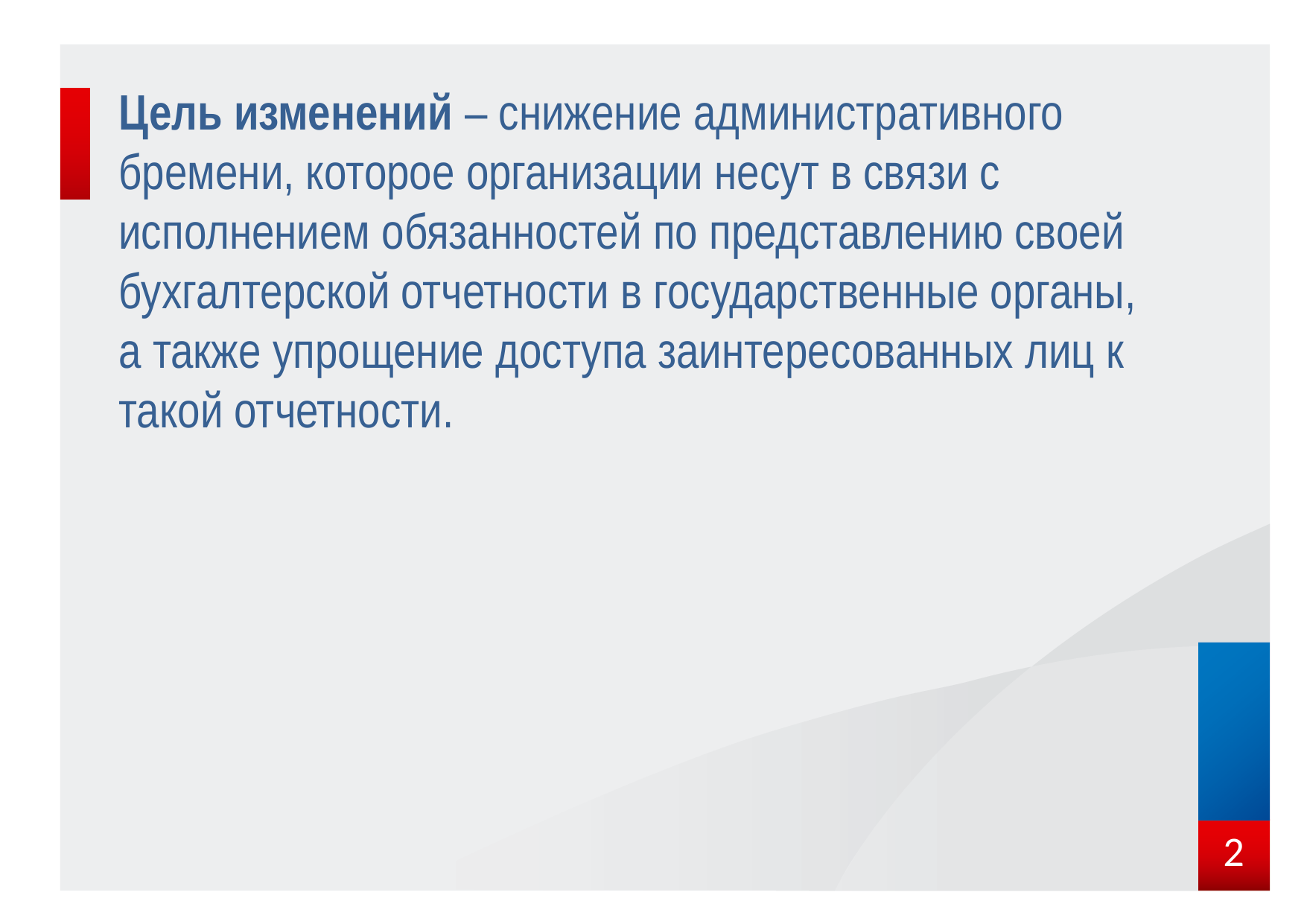

Цель изменений – снижение административного бремени, которое организации несут в связи с исполнением обязанностей по представлению своей бухгалтерской отчетности в государственные органы, а также упрощение доступа заинтересованных лиц к такой отчетности.
2